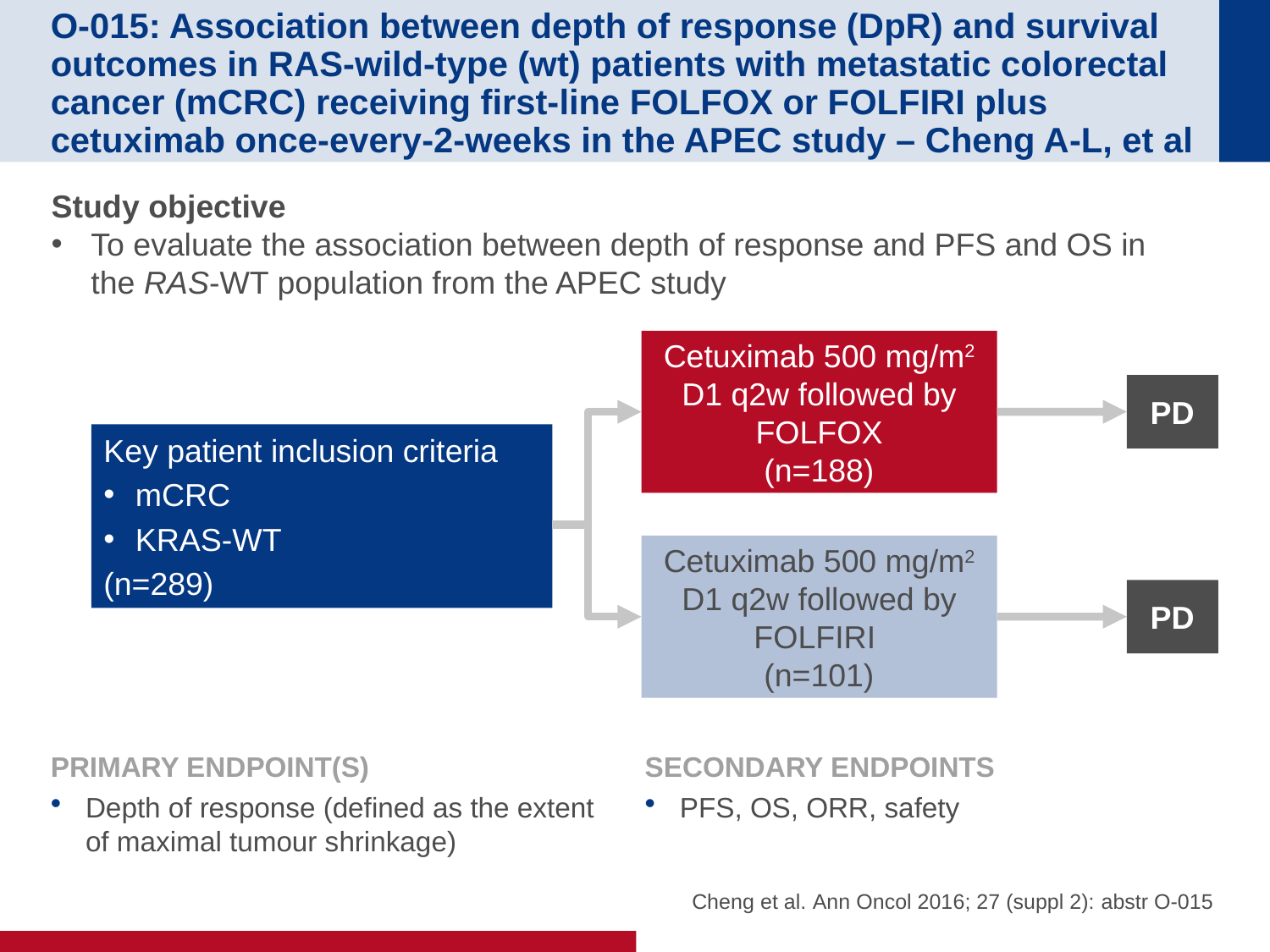

# O-015: Association between depth of response (DpR) and survival outcomes in RAS-wild-type (wt) patients with metastatic colorectal cancer (mCRC) receiving first-line FOLFOX or FOLFIRI plus cetuximab once-every-2-weeks in the APEC study – Cheng A-L, et al
Study objective
To evaluate the association between depth of response and PFS and OS in the RAS-WT population from the APEC study
Cetuximab 500 mg/m2 D1 q2w followed by FOLFOX
(n=188)
PD
Key patient inclusion criteria
mCRC
KRAS-WT
(n=289)
Cetuximab 500 mg/m2 D1 q2w followed by FOLFIRI
(n=101)
PD
PRIMARY ENDPOINT(S)
Depth of response (defined as the extent of maximal tumour shrinkage)
SECONDARY ENDPOINTS
PFS, OS, ORR, safety
Cheng et al. Ann Oncol 2016; 27 (suppl 2): abstr O-015